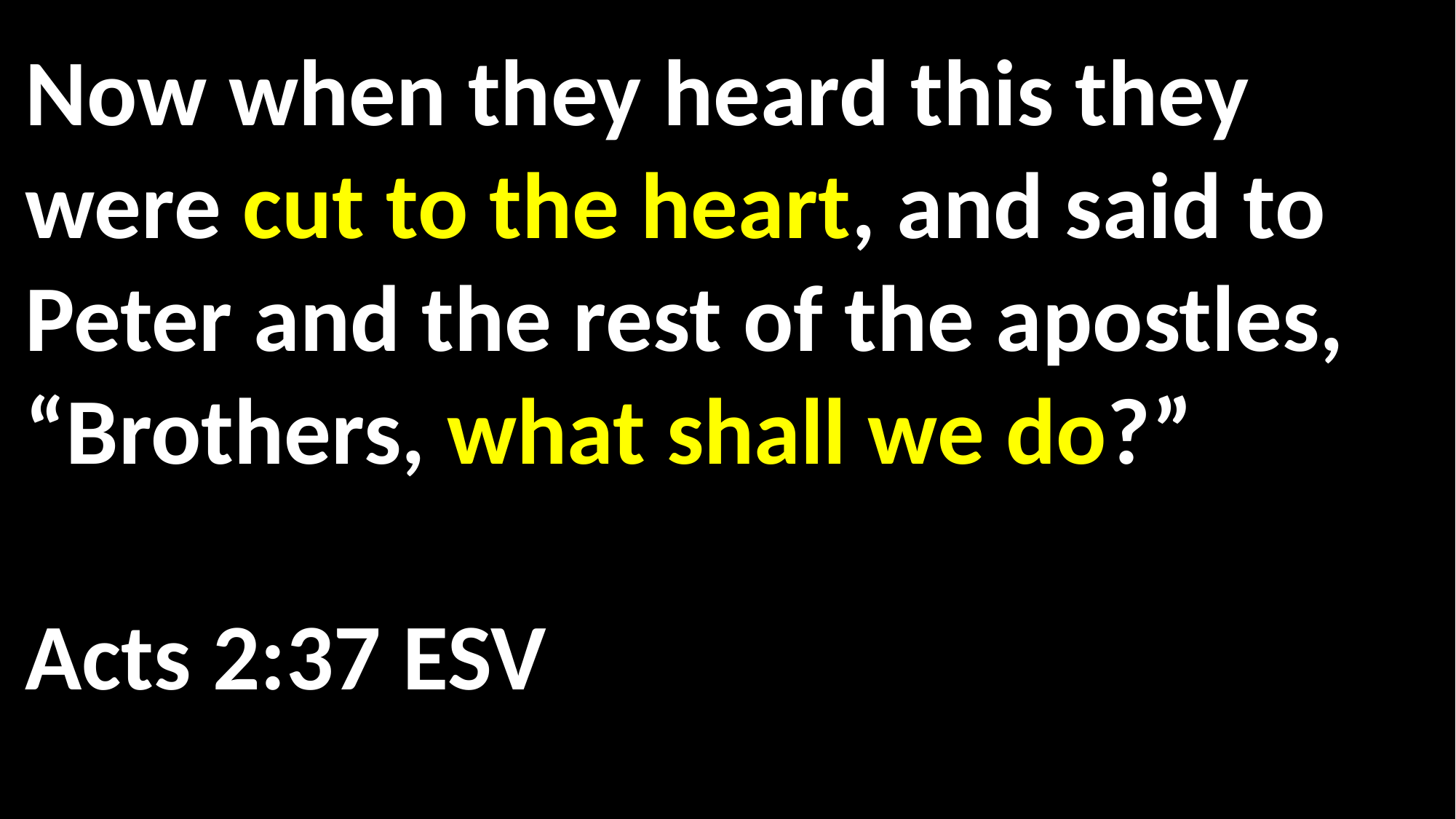

Now when they heard this they were cut to the heart, and said to Peter and the rest of the apostles, “Brothers, what shall we do?”														      Acts 2:37 ESV